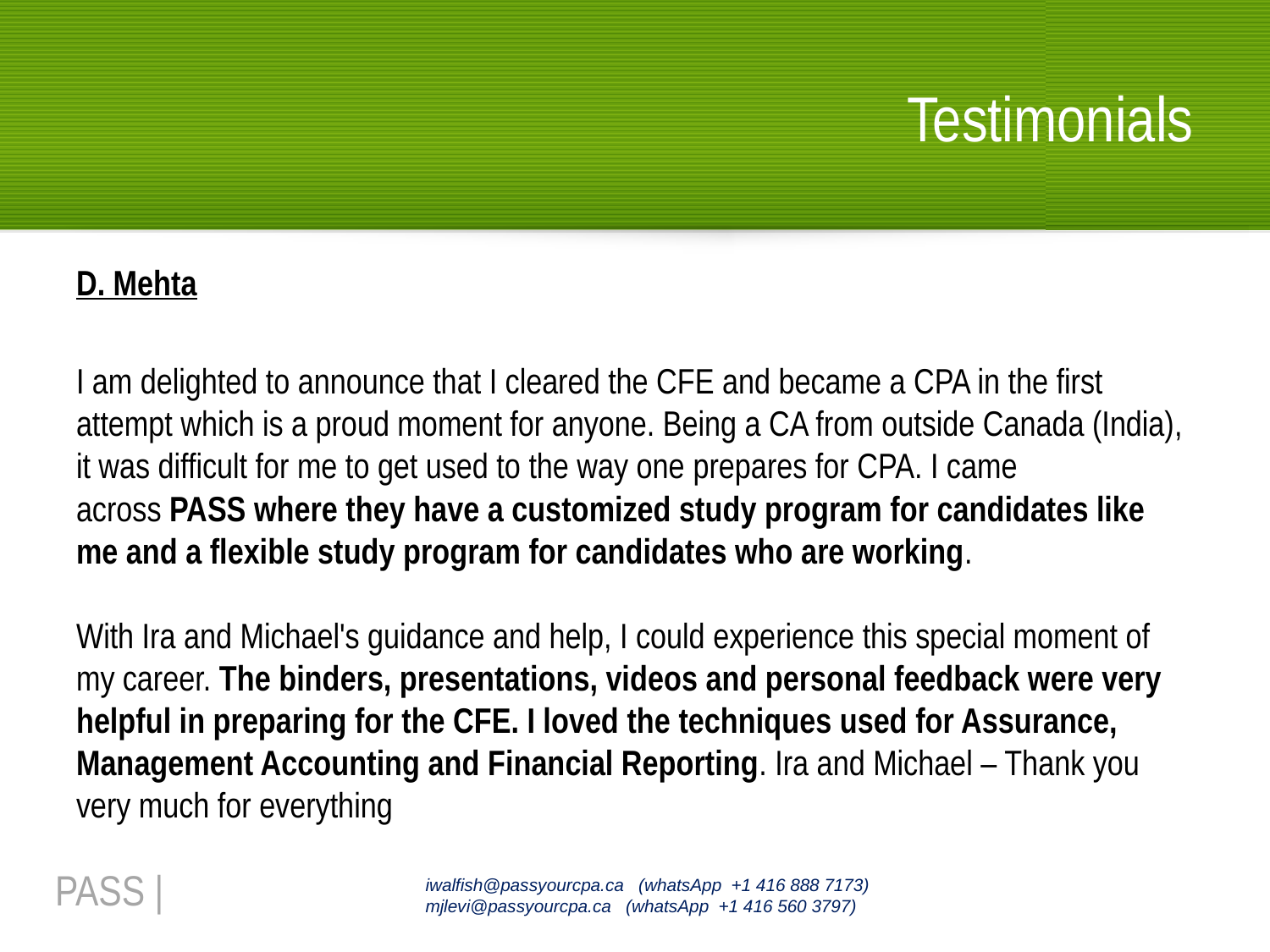

# Testimonials
D. Mehta

I am delighted to announce that I cleared the CFE and became a CPA in the first attempt which is a proud moment for anyone. Being a CA from outside Canada (India), it was difficult for me to get used to the way one prepares for CPA. I came across PASS where they have a customized study program for candidates like me and a flexible study program for candidates who are working. 
With Ira and Michael's guidance and help, I could experience this special moment of my career. The binders, presentations, videos and personal feedback were very helpful in preparing for the CFE. I loved the techniques used for Assurance, Management Accounting and Financial Reporting. Ira and Michael – Thank you very much for everything